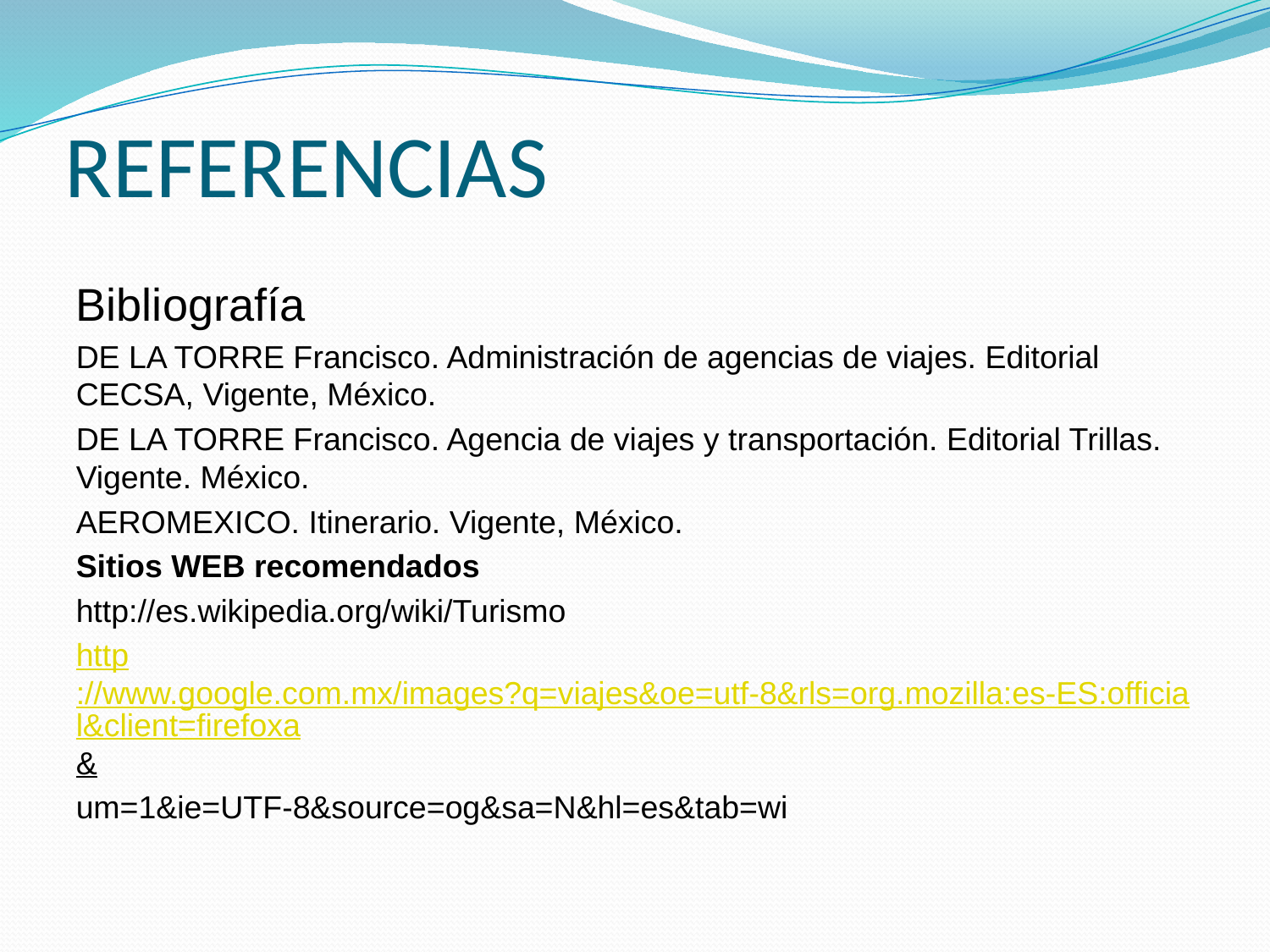

# REFERENCIAS
Bibliografía
DE LA TORRE Francisco. Administración de agencias de viajes. Editorial CECSA, Vigente, México.
DE LA TORRE Francisco. Agencia de viajes y transportación. Editorial Trillas. Vigente. México.
AEROMEXICO. Itinerario. Vigente, México.
Sitios WEB recomendados
http://es.wikipedia.org/wiki/Turismo
http://www.google.com.mx/images?q=viajes&oe=utf-8&rls=org.mozilla:es-ES:official&client=firefoxa&
um=1&ie=UTF-8&source=og&sa=N&hl=es&tab=wi